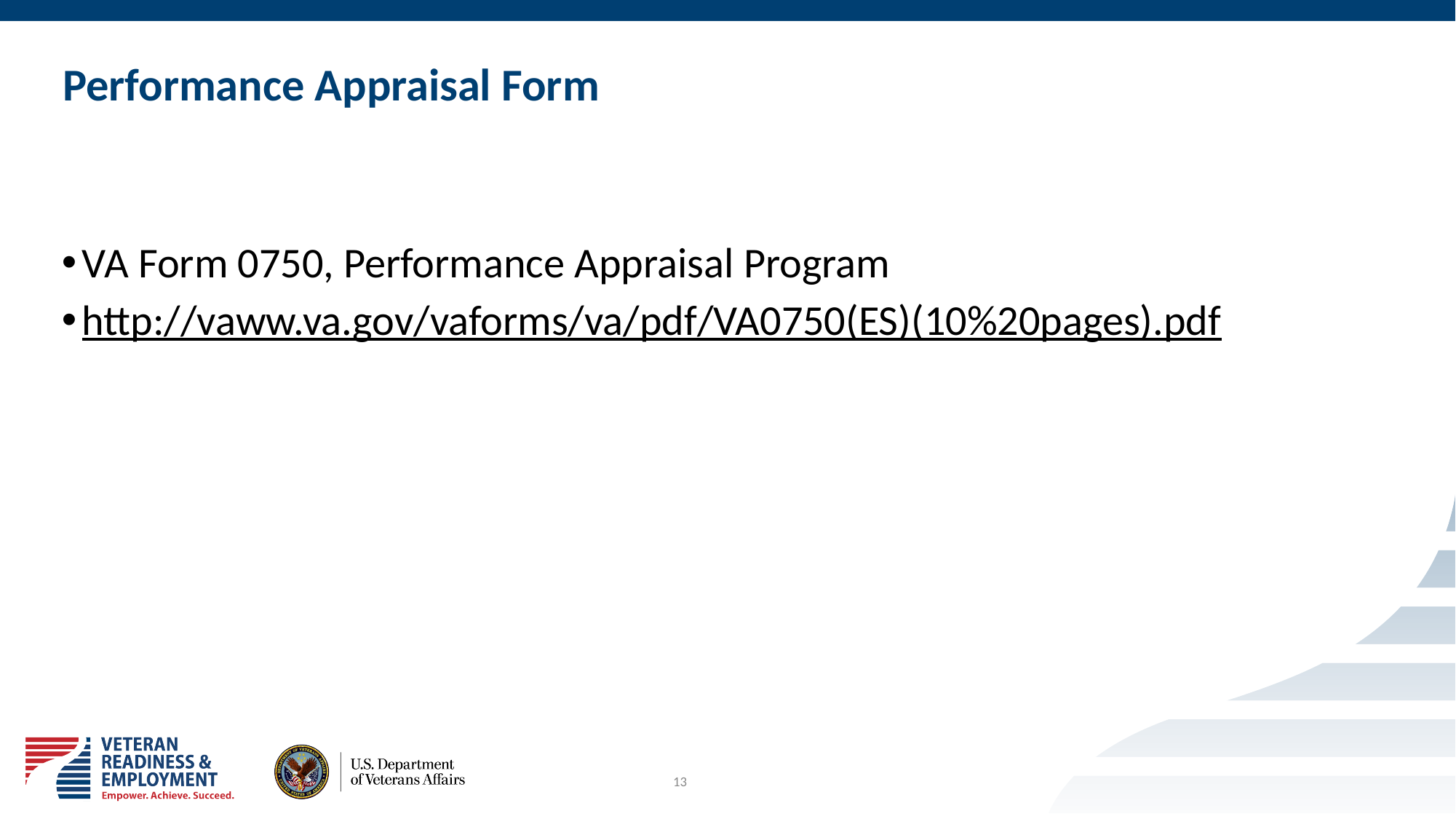

# Performance Appraisal Form

VA Form 0750, Performance Appraisal Program
http://vaww.va.gov/vaforms/va/pdf/VA0750(ES)(10%20pages).pdf
13